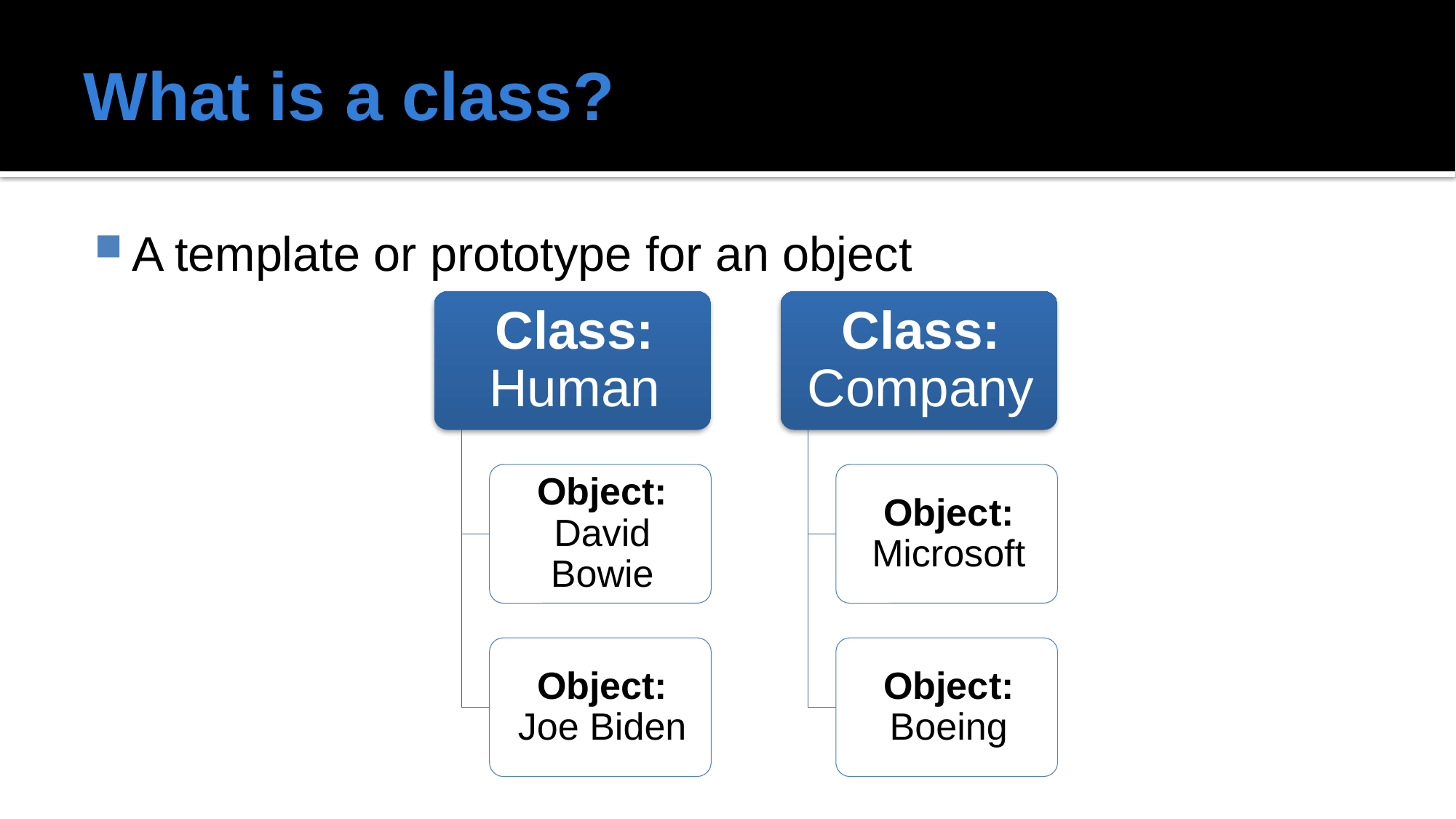

# What is a class?
A template or prototype for an object
Class: Human
Object: David Bowie
Object: Joe Biden
Class: Company
Object: Microsoft
Object: Boeing